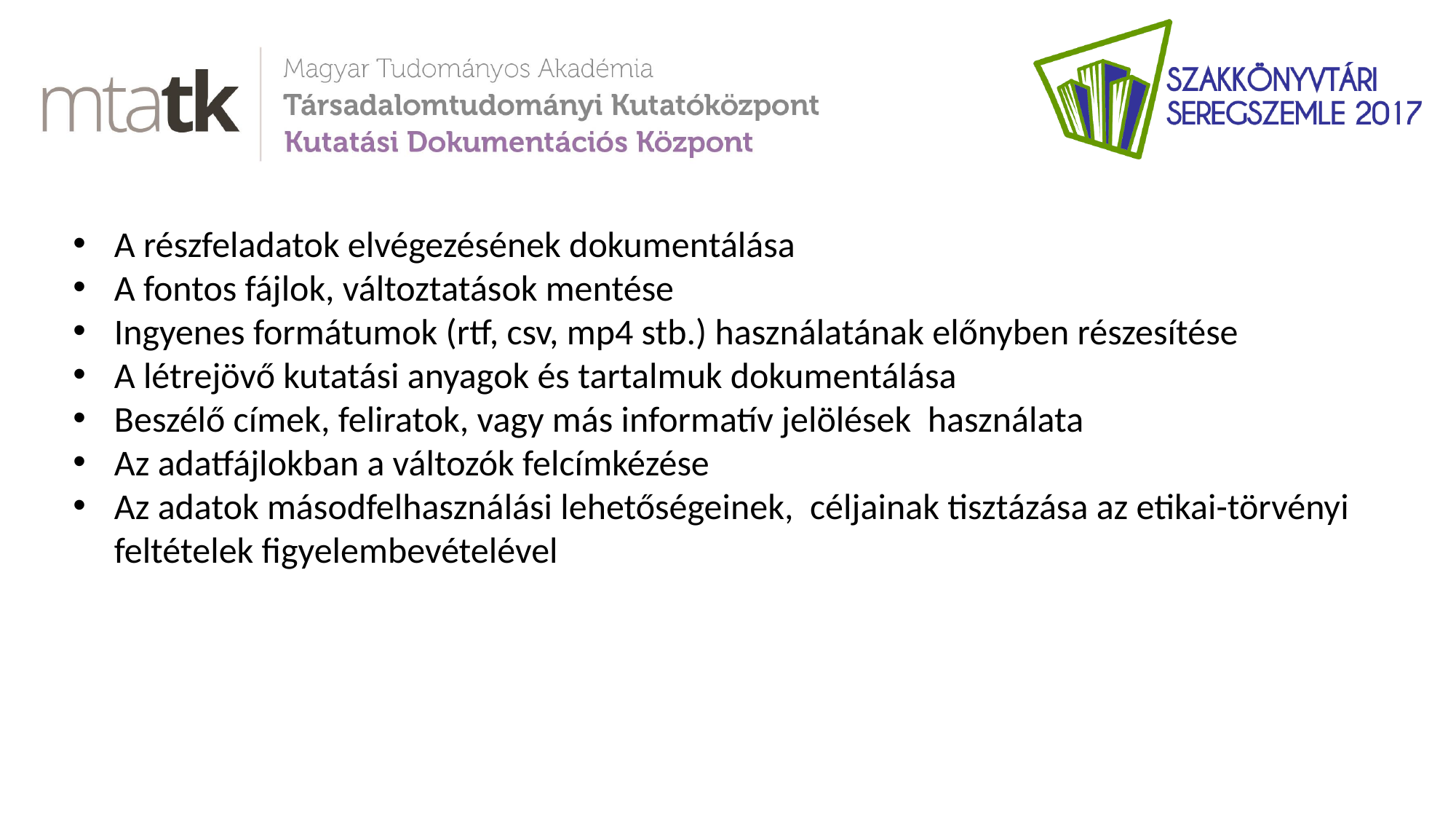

A részfeladatok elvégezésének dokumentálása
A fontos fájlok, változtatások mentése
Ingyenes formátumok (rtf, csv, mp4 stb.) használatának előnyben részesítése
A létrejövő kutatási anyagok és tartalmuk dokumentálása
Beszélő címek, feliratok, vagy más informatív jelölések  használata
Az adatfájlokban a változók felcímkézése
Az adatok másodfelhasználási lehetőségeinek,  céljainak tisztázása az etikai-törvényi feltételek figyelembevételével